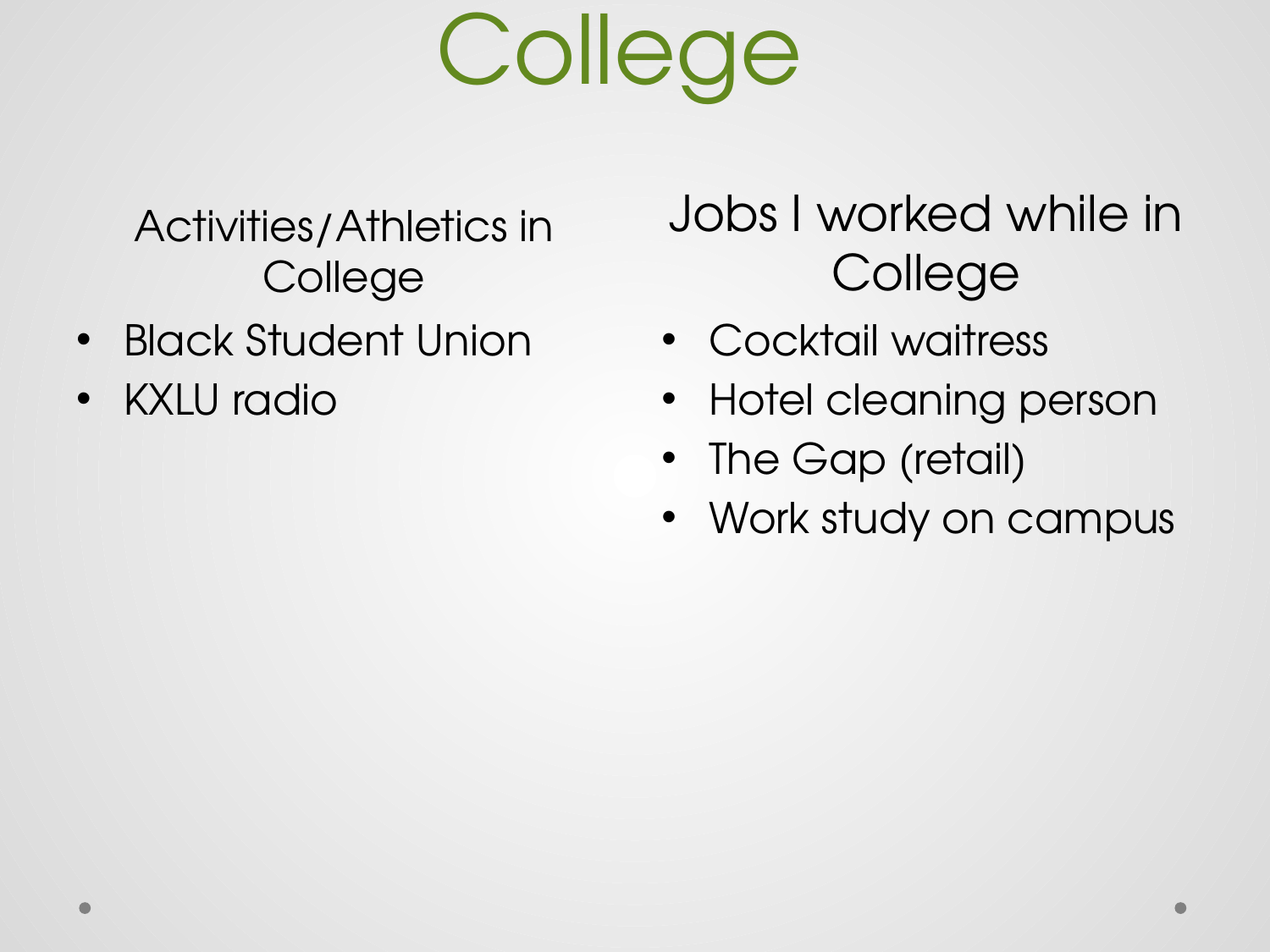

# College
Activities/Athletics in College
Jobs I worked while in College
Black Student Union
KXLU radio
Cocktail waitress
Hotel cleaning person
The Gap (retail)
Work study on campus